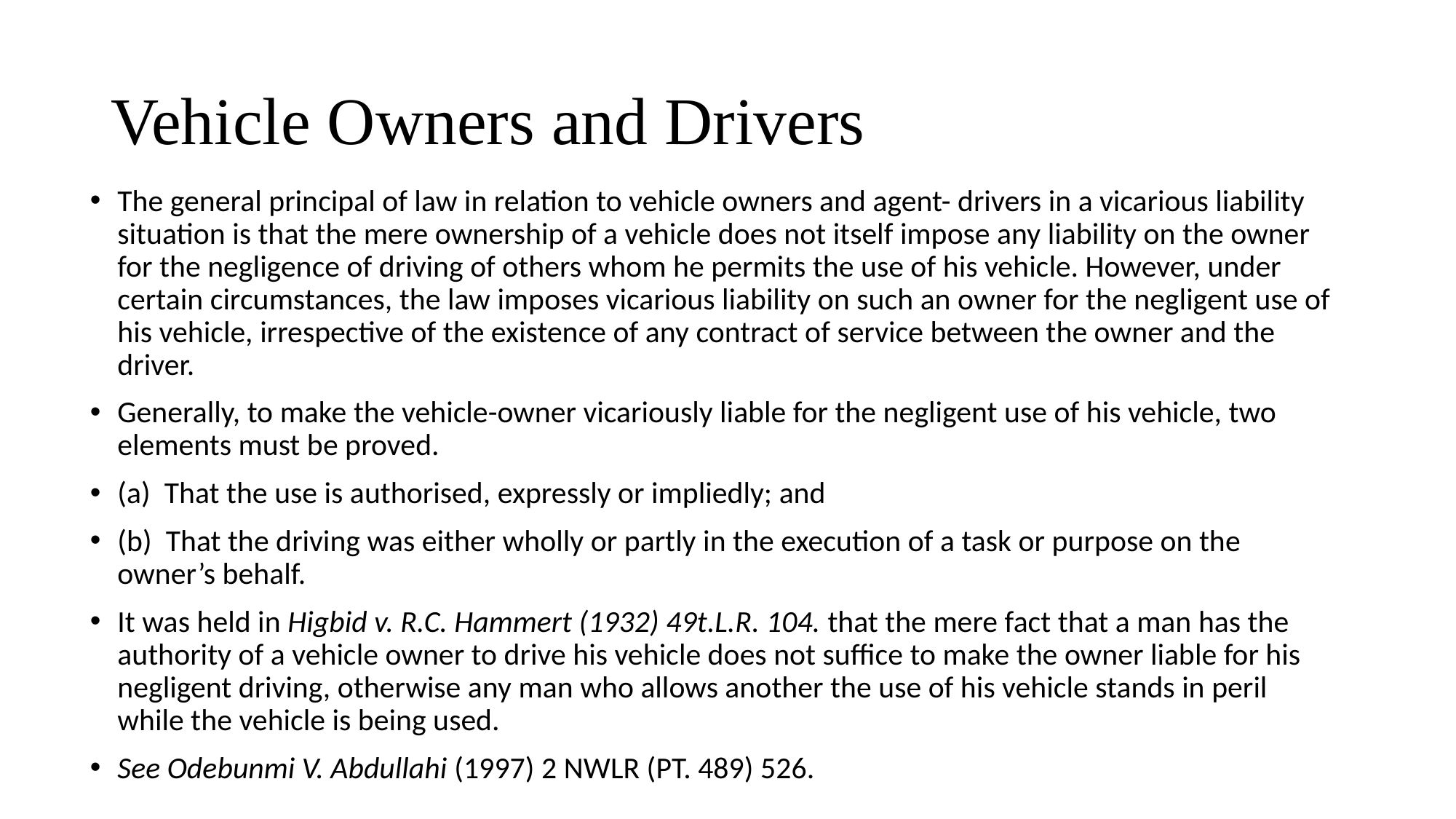

# Vehicle Owners and Drivers
The general principal of law in relation to vehicle owners and agent- drivers in a vicarious liability situation is that the mere ownership of a vehicle does not itself impose any liability on the owner for the negligence of driving of others whom he permits the use of his vehicle. However, under certain circumstances, the law imposes vicarious liability on such an owner for the negligent use of his vehicle, irrespective of the existence of any contract of service between the owner and the driver.
Generally, to make the vehicle-owner vicariously liable for the negligent use of his vehicle, two elements must be proved.
(a)  That the use is authorised, expressly or impliedly; and
(b)  That the driving was either wholly or partly in the execution of a task or purpose on the owner’s behalf.
It was held in Higbid v. R.C. Hammert (1932) 49t.L.R. 104. that the mere fact that a man has the authority of a vehicle owner to drive his vehicle does not suffice to make the owner liable for his negligent driving, otherwise any man who allows another the use of his vehicle stands in peril while the vehicle is being used.
See Odebunmi V. Abdullahi (1997) 2 NWLR (PT. 489) 526.